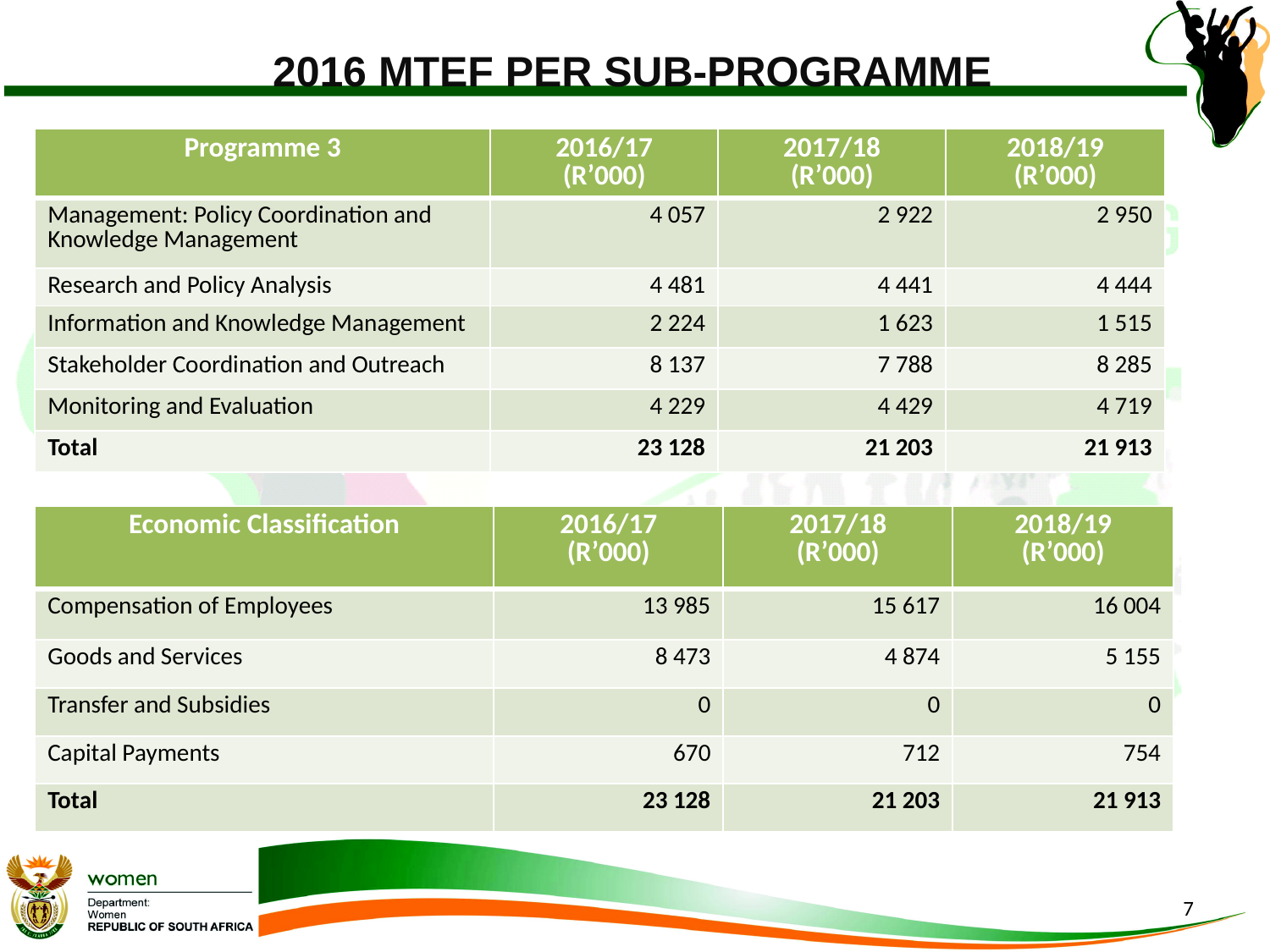

# 2016 MTEF PER SUB-PROGRAMME
| Programme 3 | 2016/17 (R’000) | 2017/18 (R’000) | 2018/19 (R’000) |
| --- | --- | --- | --- |
| Management: Policy Coordination and Knowledge Management | 4 057 | 2 922 | 2 950 |
| Research and Policy Analysis | 4 481 | 4 441 | 4 444 |
| Information and Knowledge Management | 2 224 | 1 623 | 1 515 |
| Stakeholder Coordination and Outreach | 8 137 | 7 788 | 8 285 |
| Monitoring and Evaluation | 4 229 | 4 429 | 4 719 |
| Total | 23 128 | 21 203 | 21 913 |
| Economic Classification | 2016/17 (R’000) | 2017/18 (R’000) | 2018/19 (R’000) |
| --- | --- | --- | --- |
| Compensation of Employees | 13 985 | 15 617 | 16 004 |
| Goods and Services | 8 473 | 4 874 | 5 155 |
| Transfer and Subsidies | 0 | 0 | 0 |
| Capital Payments | 670 | 712 | 754 |
| Total | 23 128 | 21 203 | 21 913 |
7